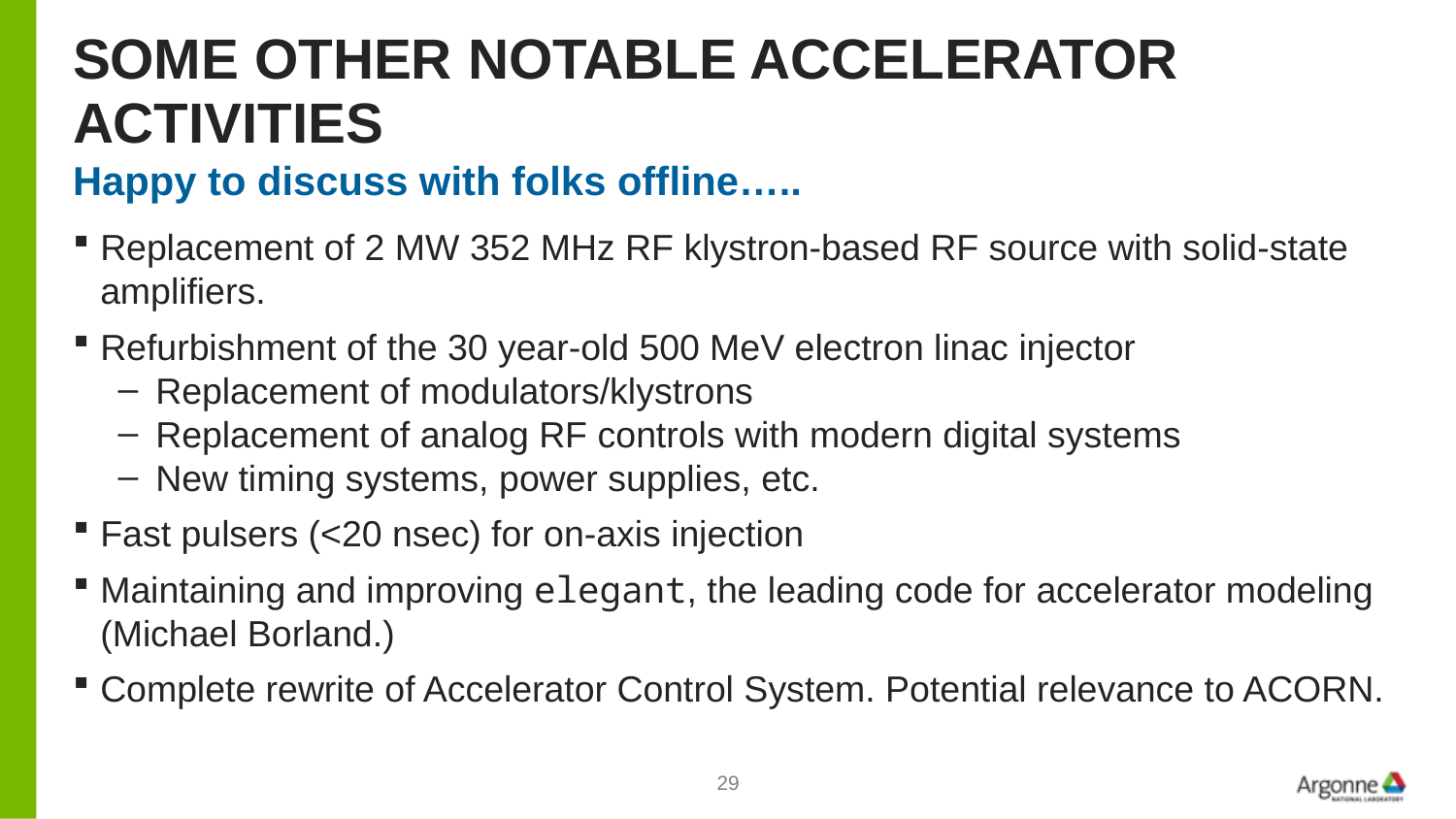

# Some other notable accelerator activities
Happy to discuss with folks offline…..
Replacement of 2 MW 352 MHz RF klystron-based RF source with solid-state amplifiers.
Refurbishment of the 30 year-old 500 MeV electron linac injector
Replacement of modulators/klystrons
Replacement of analog RF controls with modern digital systems
New timing systems, power supplies, etc.
Fast pulsers (<20 nsec) for on-axis injection
Maintaining and improving elegant, the leading code for accelerator modeling (Michael Borland.)
Complete rewrite of Accelerator Control System. Potential relevance to ACORN.
29